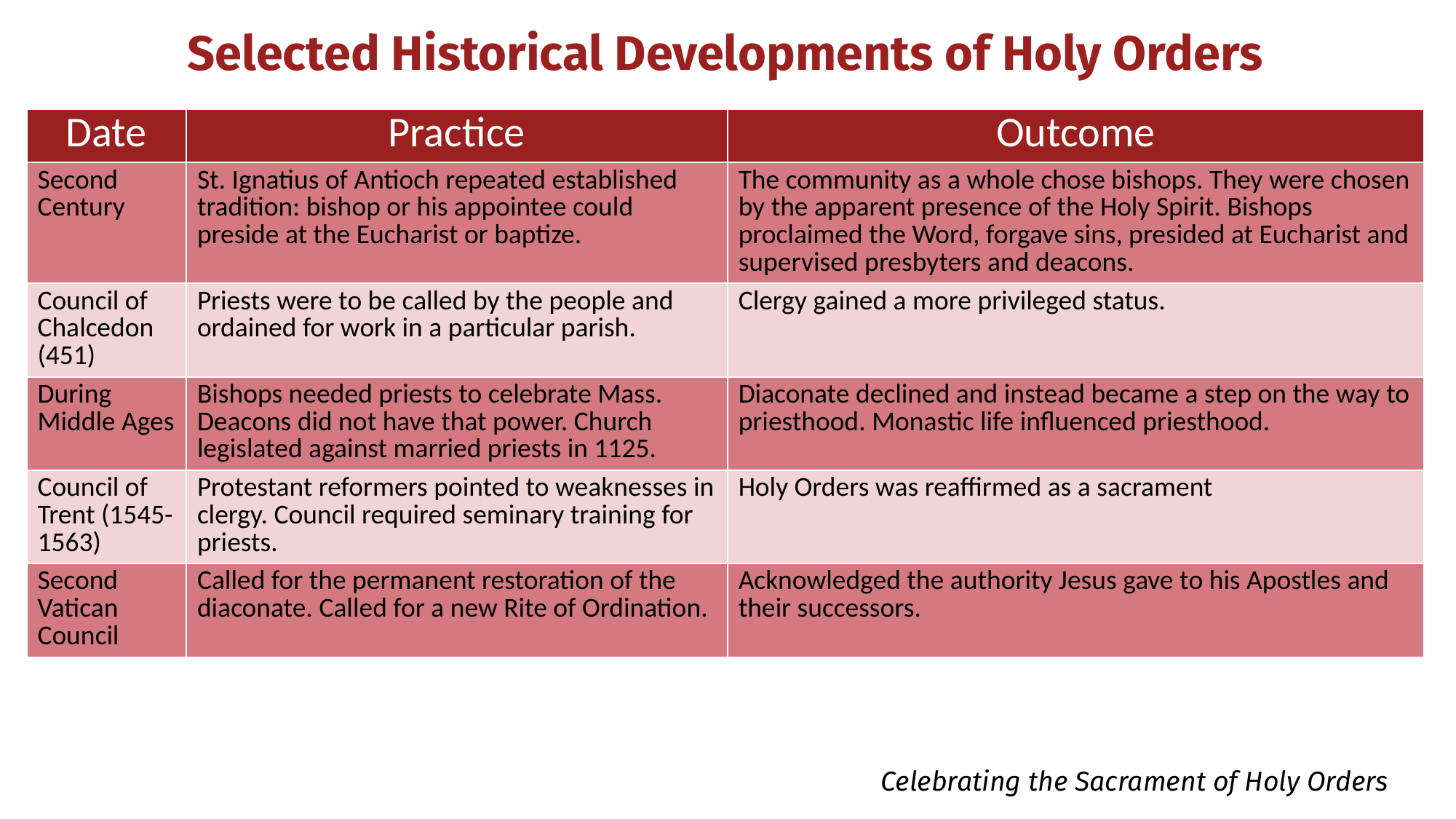

# Selected Historical Developments of Holy Orders
History of Penance
| Date | Practice | Outcome |
| --- | --- | --- |
| Second Century | St. Ignatius of Antioch repeated established tradition: bishop or his appointee could preside at the Eucharist or baptize. | The community as a whole chose bishops. They were chosen by the apparent presence of the Holy Spirit. Bishops proclaimed the Word, forgave sins, presided at Eucharist and supervised presbyters and deacons. |
| Council of Chalcedon (451) | Priests were to be called by the people and ordained for work in a particular parish. | Clergy gained a more privileged status. |
| During Middle Ages | Bishops needed priests to celebrate Mass. Deacons did not have that power. Church legislated against married priests in 1125. | Diaconate declined and instead became a step on the way to priesthood. Monastic life influenced priesthood. |
| Council of Trent (1545-1563) | Protestant reformers pointed to weaknesses in clergy. Council required seminary training for priests. | Holy Orders was reaffirmed as a sacrament |
| Second Vatican Council | Called for the permanent restoration of the diaconate. Called for a new Rite of Ordination. | Acknowledged the authority Jesus gave to his Apostles and their successors. |
Celebrating the Sacrament of Holy Orders